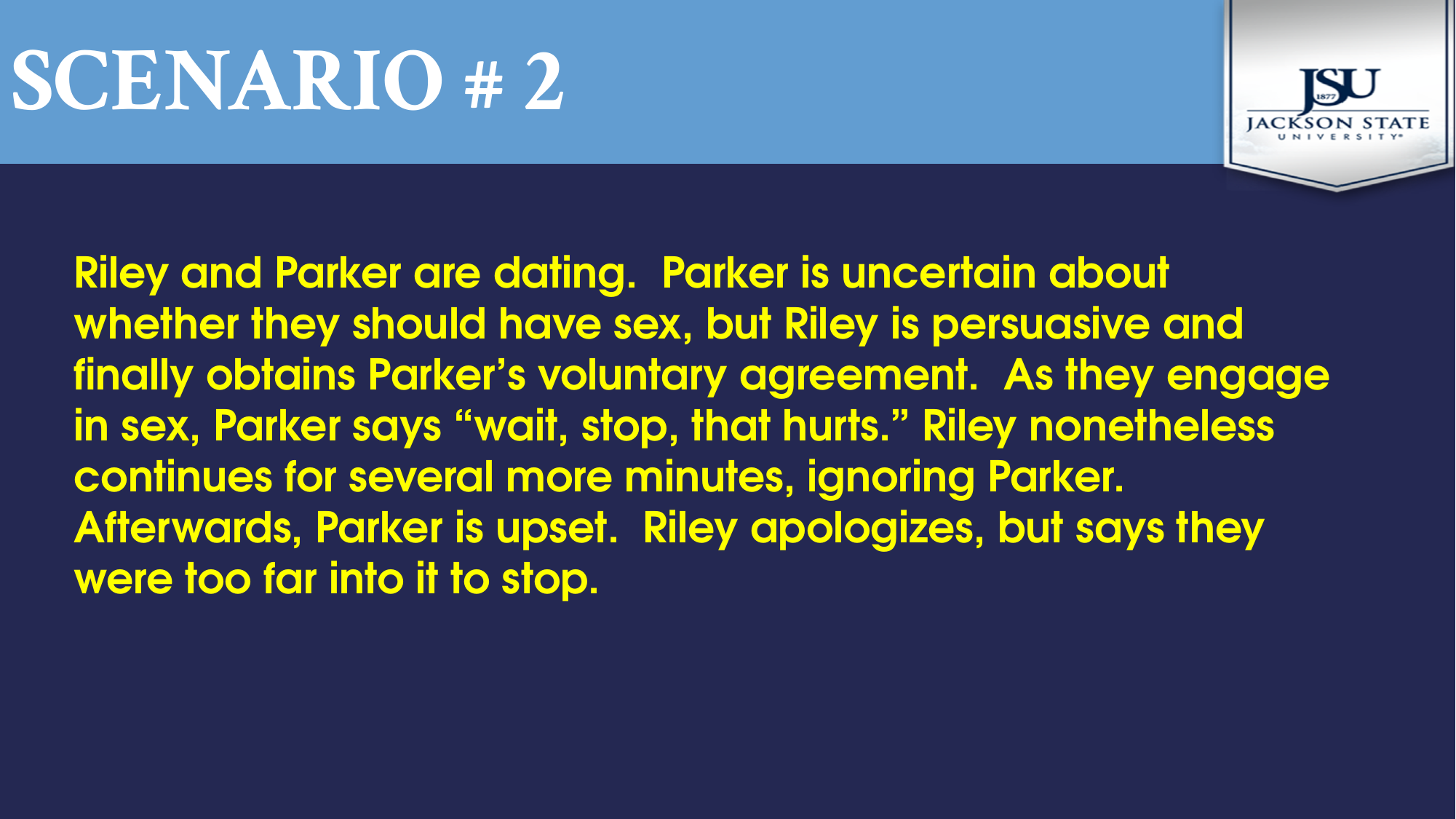

# Scenario # 2
Riley and Parker are dating.  Parker is uncertain about whether they should have sex, but Riley is persuasive and finally obtains Parker’s voluntary agreement.  As they engage in sex, Parker says “wait, stop, that hurts.” Riley nonetheless continues for several more minutes, ignoring Parker.  Afterwards, Parker is upset.  Riley apologizes, but says they were too far into it to stop.